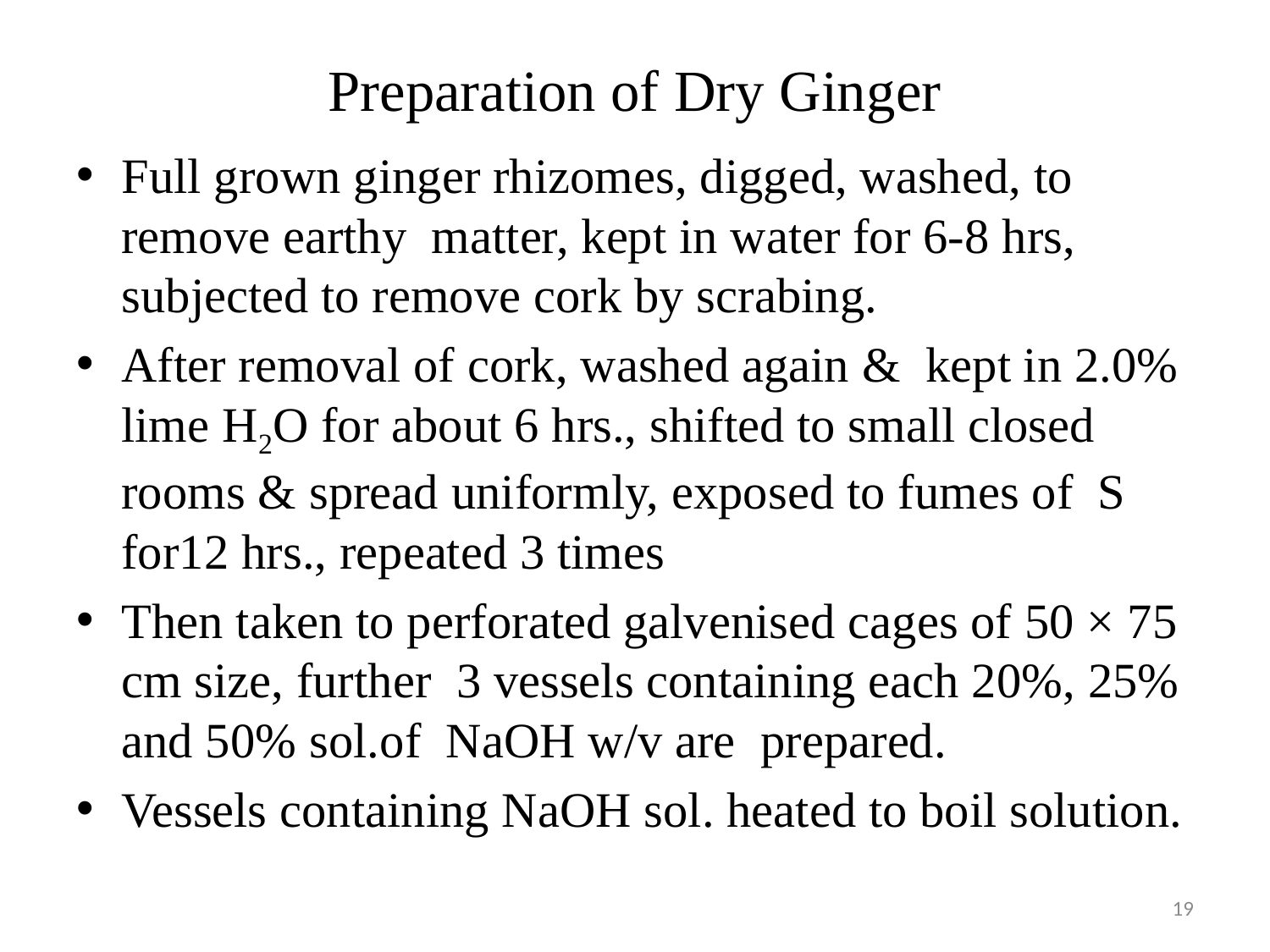

# Preparation of Dry Ginger
Full grown ginger rhizomes, digged, washed, to remove earthy  matter, kept in water for 6-8 hrs, subjected to remove cork by scrabing.
After removal of cork, washed again &  kept in 2.0% lime H2O for about 6 hrs., shifted to small closed rooms & spread uniformly, exposed to fumes of  S for12 hrs., repeated 3 times
Then taken to perforated galvenised cages of 50 × 75 cm size, further  3 vessels containing each 20%, 25% and 50% sol.of  NaOH w/v are  prepared.
Vessels containing NaOH sol. heated to boil solution.

19